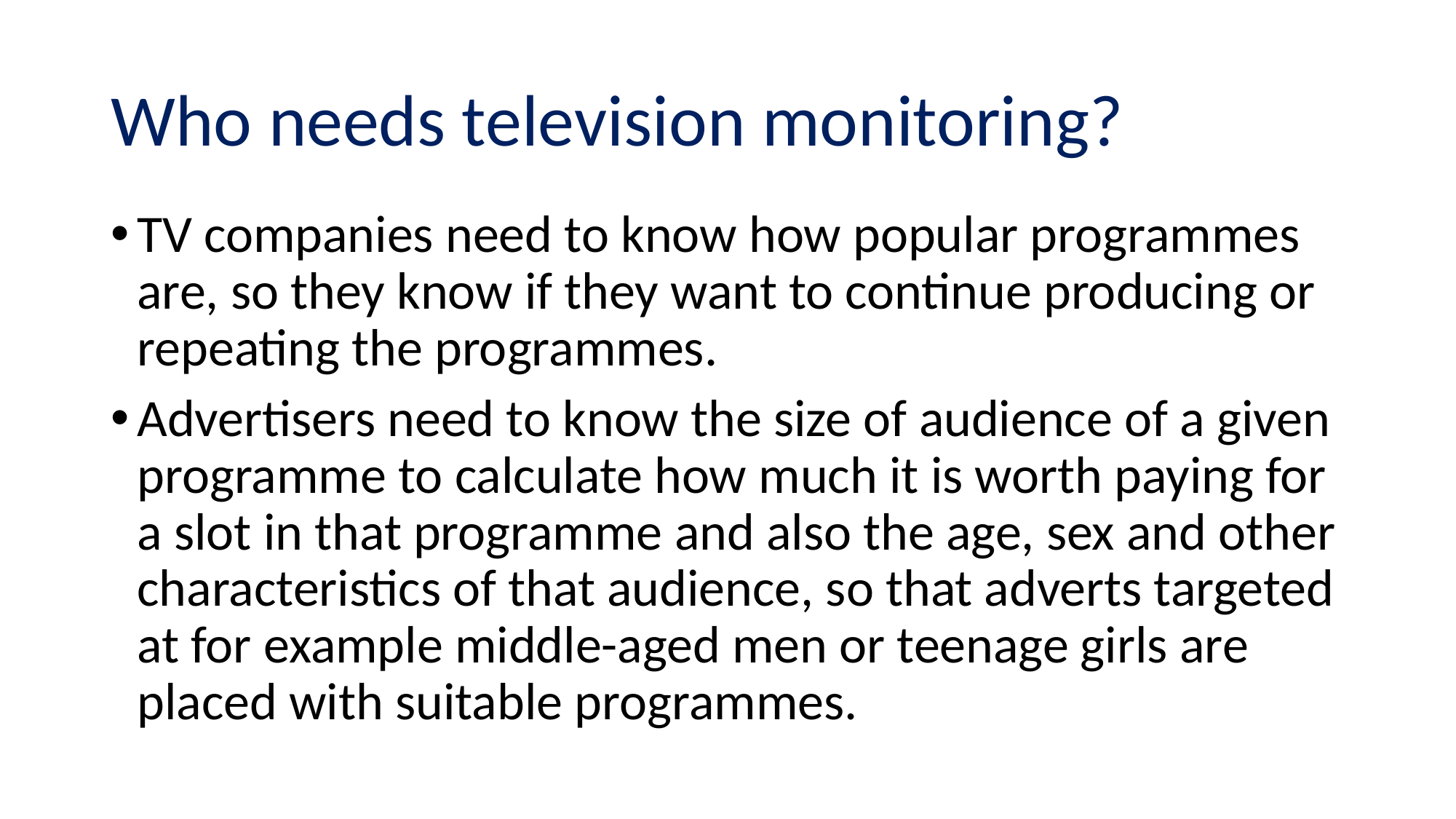

# Who needs television monitoring?
TV companies need to know how popular programmes are, so they know if they want to continue producing or repeating the programmes.
Advertisers need to know the size of audience of a given programme to calculate how much it is worth paying for a slot in that programme and also the age, sex and other characteristics of that audience, so that adverts targeted at for example middle-aged men or teenage girls are placed with suitable programmes.